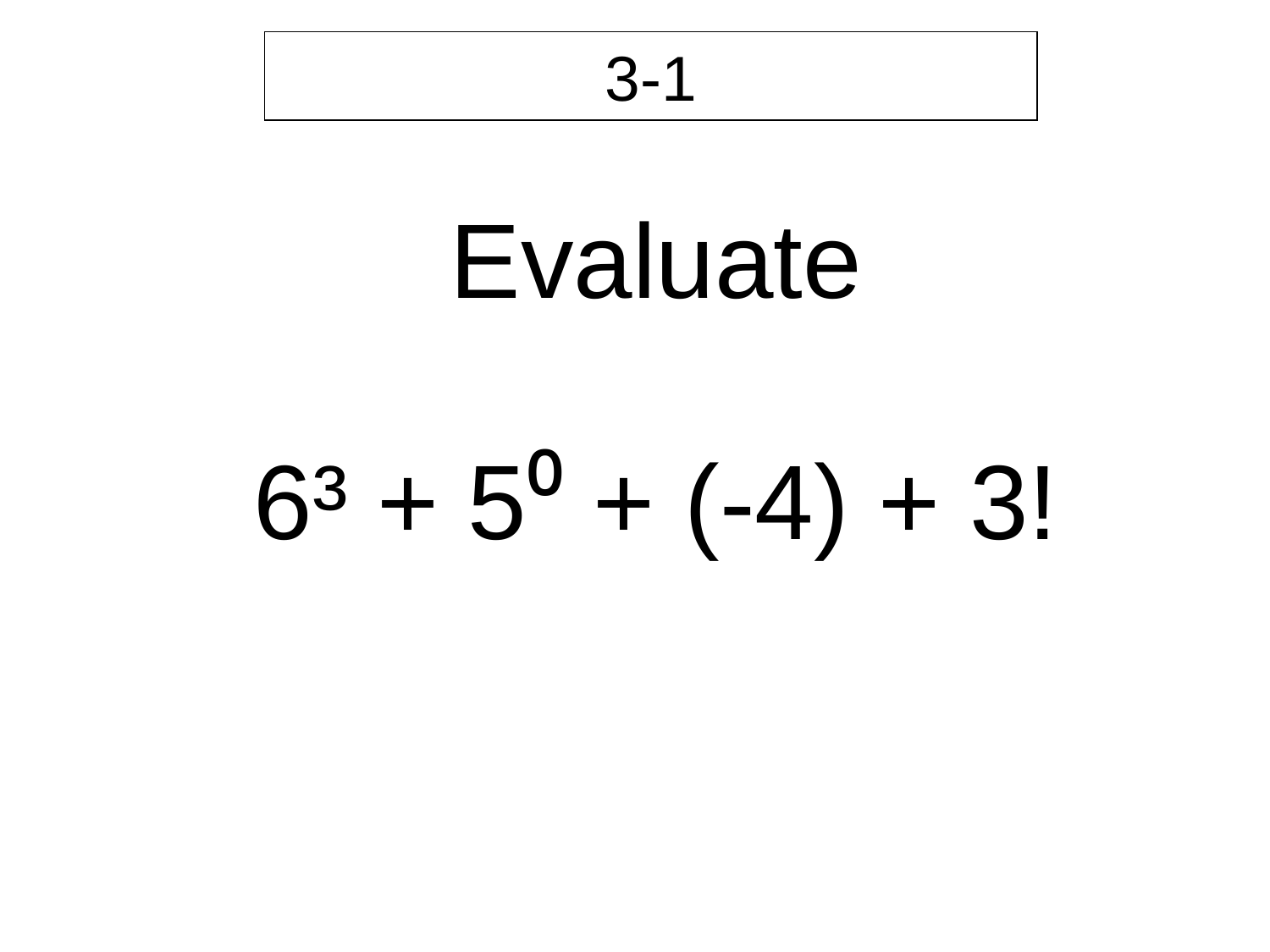

3-1
Evaluate

6³ + 5⁰ + (-4) + 3!